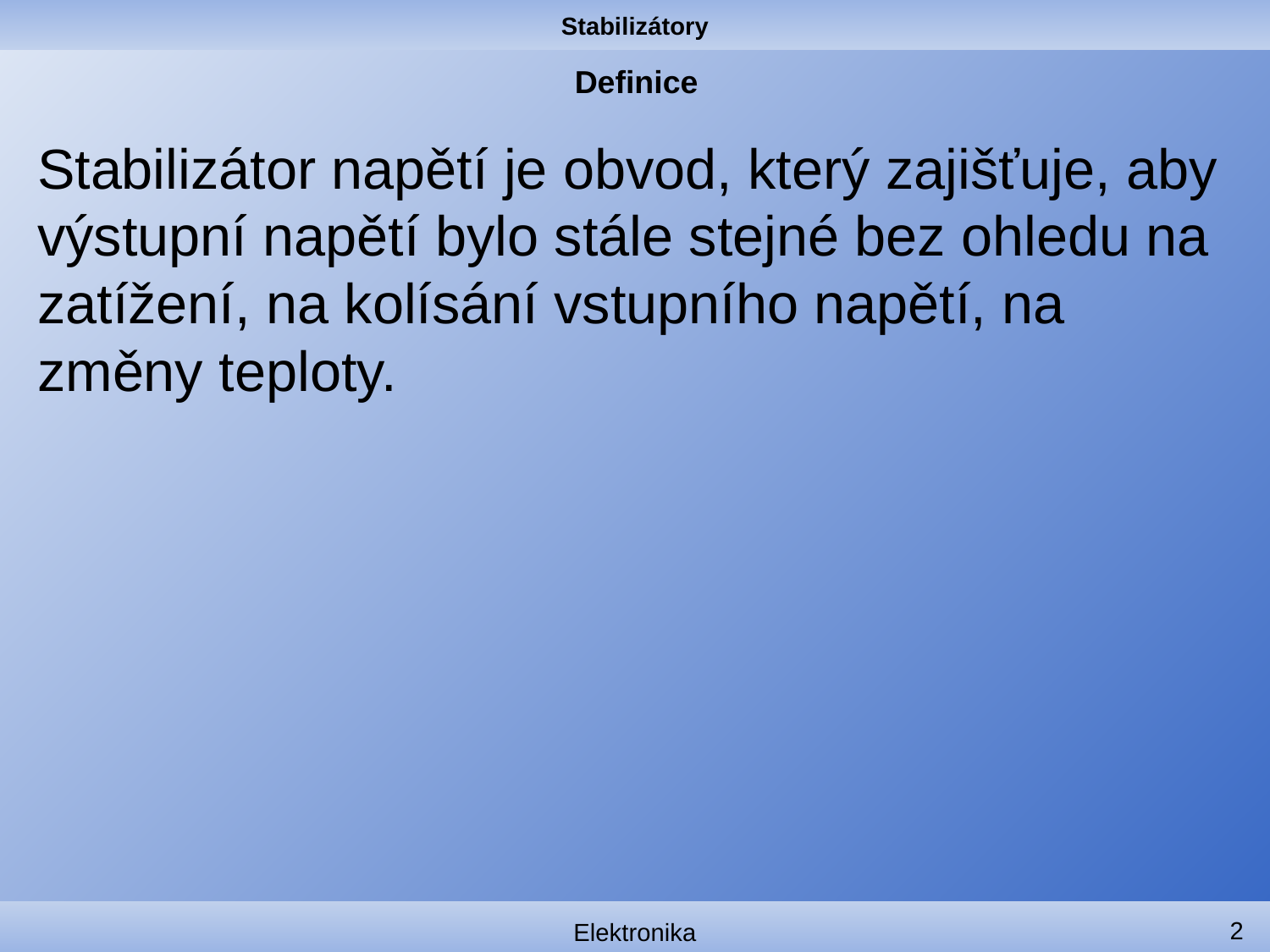

Stabilizátory
# Definice
Stabilizátor napětí je obvod, který zajišťuje, aby výstupní napětí bylo stále stejné bez ohledu na zatížení, na kolísání vstupního napětí, na změny teploty.
2
Elektronika